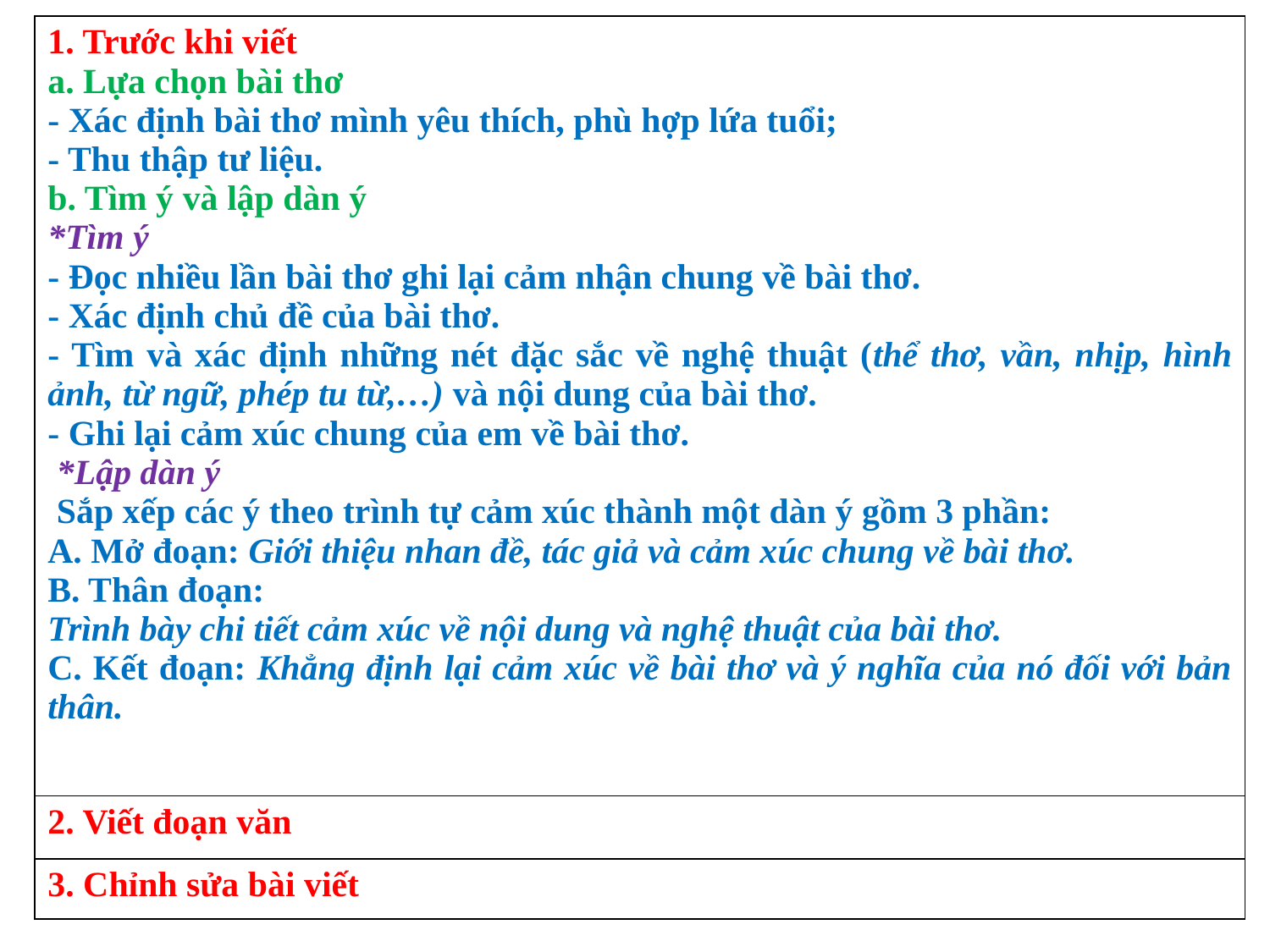

| 1. Trước khi viết a. Lựa chọn bài thơ - Xác định bài thơ mình yêu thích, phù hợp lứa tuổi; - Thu thập tư liệu. b. Tìm ý và lập dàn ý \*Tìm ý - Đọc nhiều lần bài thơ ghi lại cảm nhận chung về bài thơ. - Xác định chủ đề của bài thơ. - Tìm và xác định những nét đặc sắc về nghệ thuật (thể thơ, vần, nhịp, hình ảnh, từ ngữ, phép tu từ,…) và nội dung của bài thơ. - Ghi lại cảm xúc chung của em về bài thơ. \*Lập dàn ý Sắp xếp các ý theo trình tự cảm xúc thành một dàn ý gồm 3 phần: A. Mở đoạn: Giới thiệu nhan đề, tác giả và cảm xúc chung về bài thơ. B. Thân đoạn: Trình bày chi tiết cảm xúc về nội dung và nghệ thuật của bài thơ. C. Kết đoạn: Khẳng định lại cảm xúc về bài thơ và ý nghĩa của nó đối với bản thân. |
| --- |
| 2. Viết đoạn văn |
| 3. Chỉnh sửa bài viết |